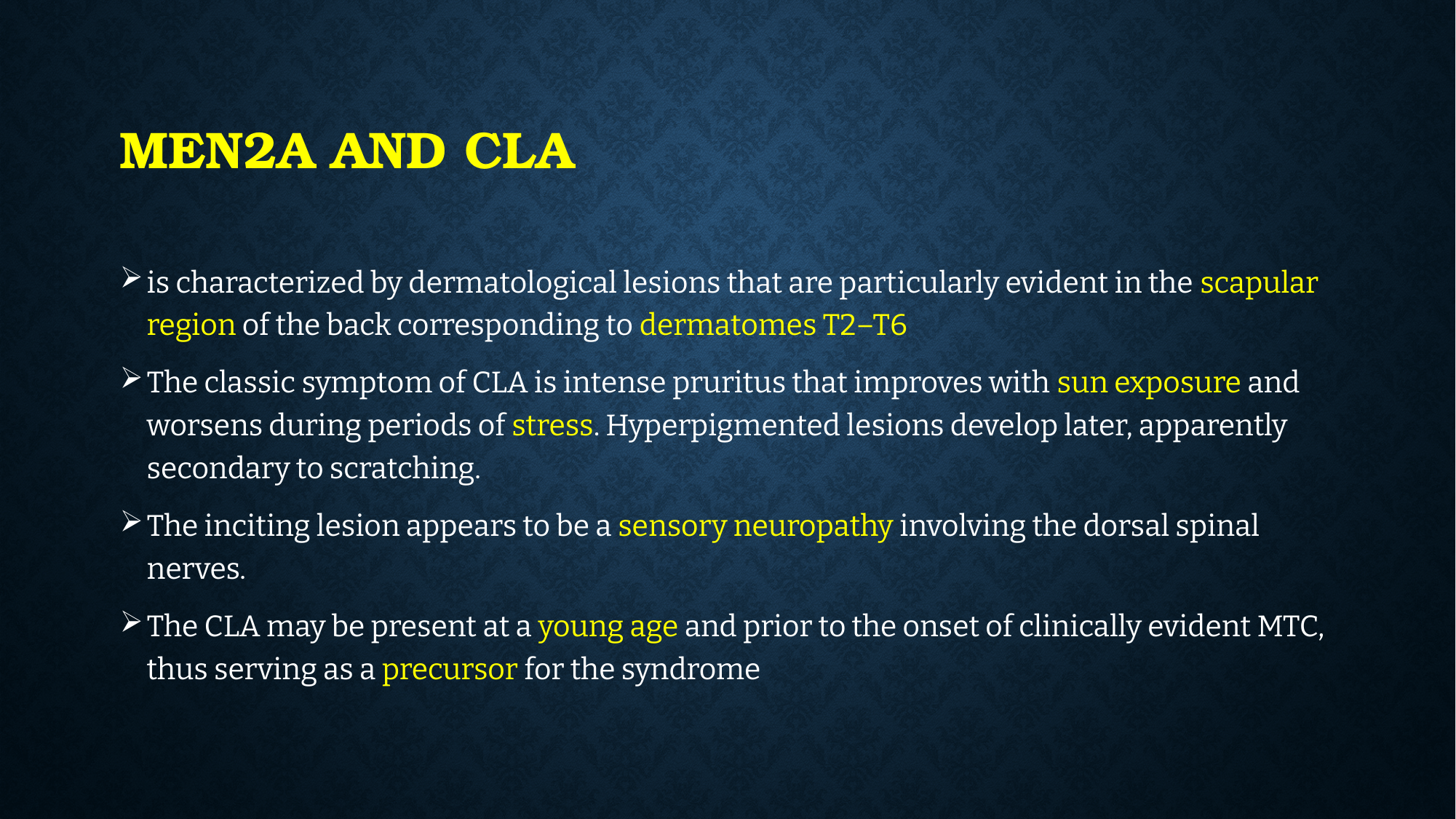

# MEN2A and CLA
is characterized by dermatological lesions that are particularly evident in the scapular region of the back corresponding to dermatomes T2–T6
The classic symptom of CLA is intense pruritus that improves with sun exposure and worsens during periods of stress. Hyperpigmented lesions develop later, apparently secondary to scratching.
The inciting lesion appears to be a sensory neuropathy involving the dorsal spinal nerves.
The CLA may be present at a young age and prior to the onset of clinically evident MTC, thus serving as a precursor for the syndrome